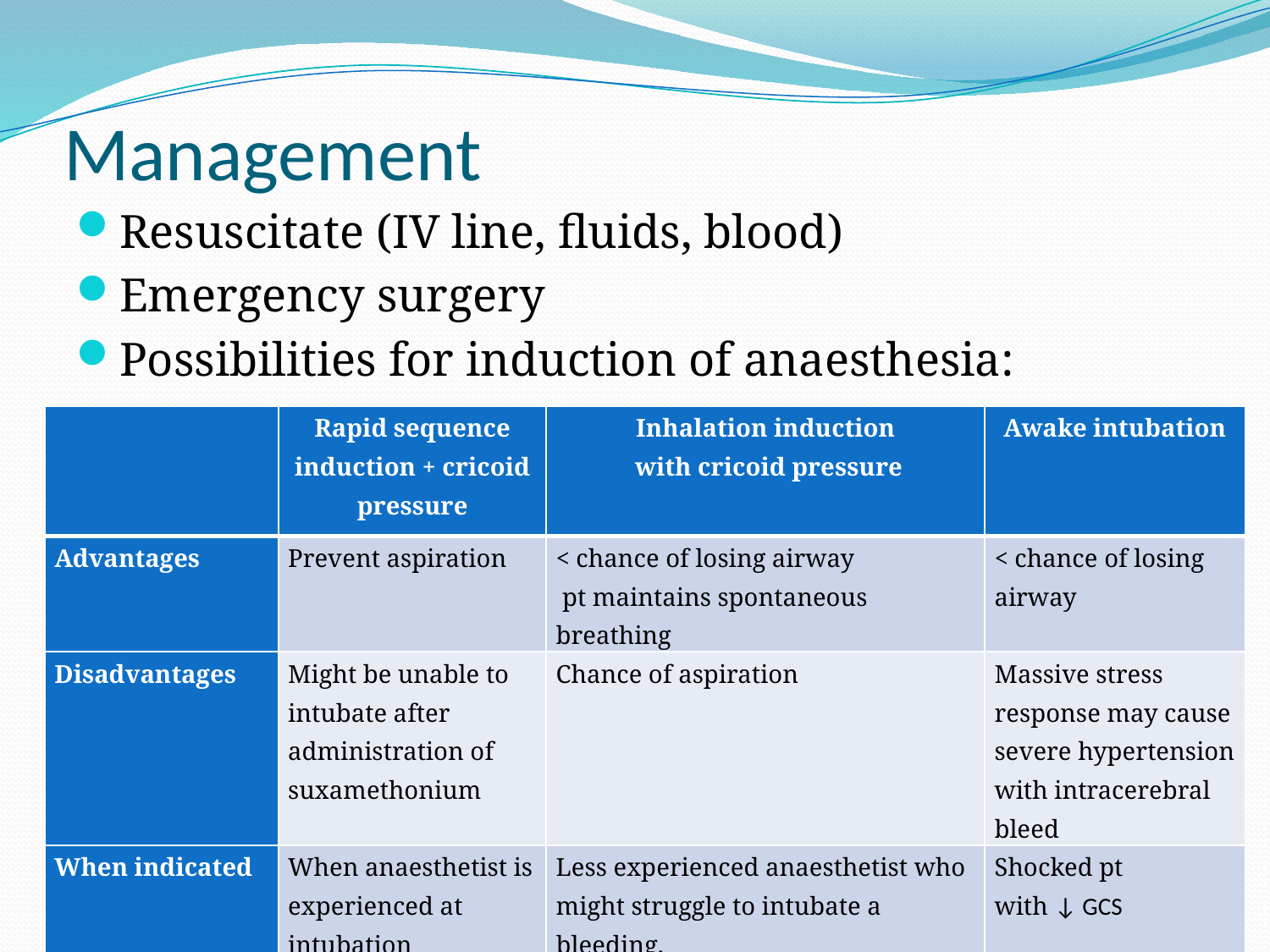

# Management
Resuscitate (IV line, fluids, blood)
Emergency surgery
Possibilities for induction of anaesthesia:

|  | Rapid sequence induction + cricoid pressure | Inhalation induction with cricoid pressure | Awake intubation |
| --- | --- | --- | --- |
| Advantages | Prevent aspiration | < chance of losing airway pt maintains spontaneous breathing | < chance of losing airway |
| Disadvantages | Might be unable to intubate after administration of suxamethonium | Chance of aspiration | Massive stress response may cause severe hypertension with intracerebral bleed |
| When indicated | When anaesthetist is experienced at intubation | Less experienced anaesthetist who might struggle to intubate a bleeding, swollen airway | Shocked pt with ↓ GCS |